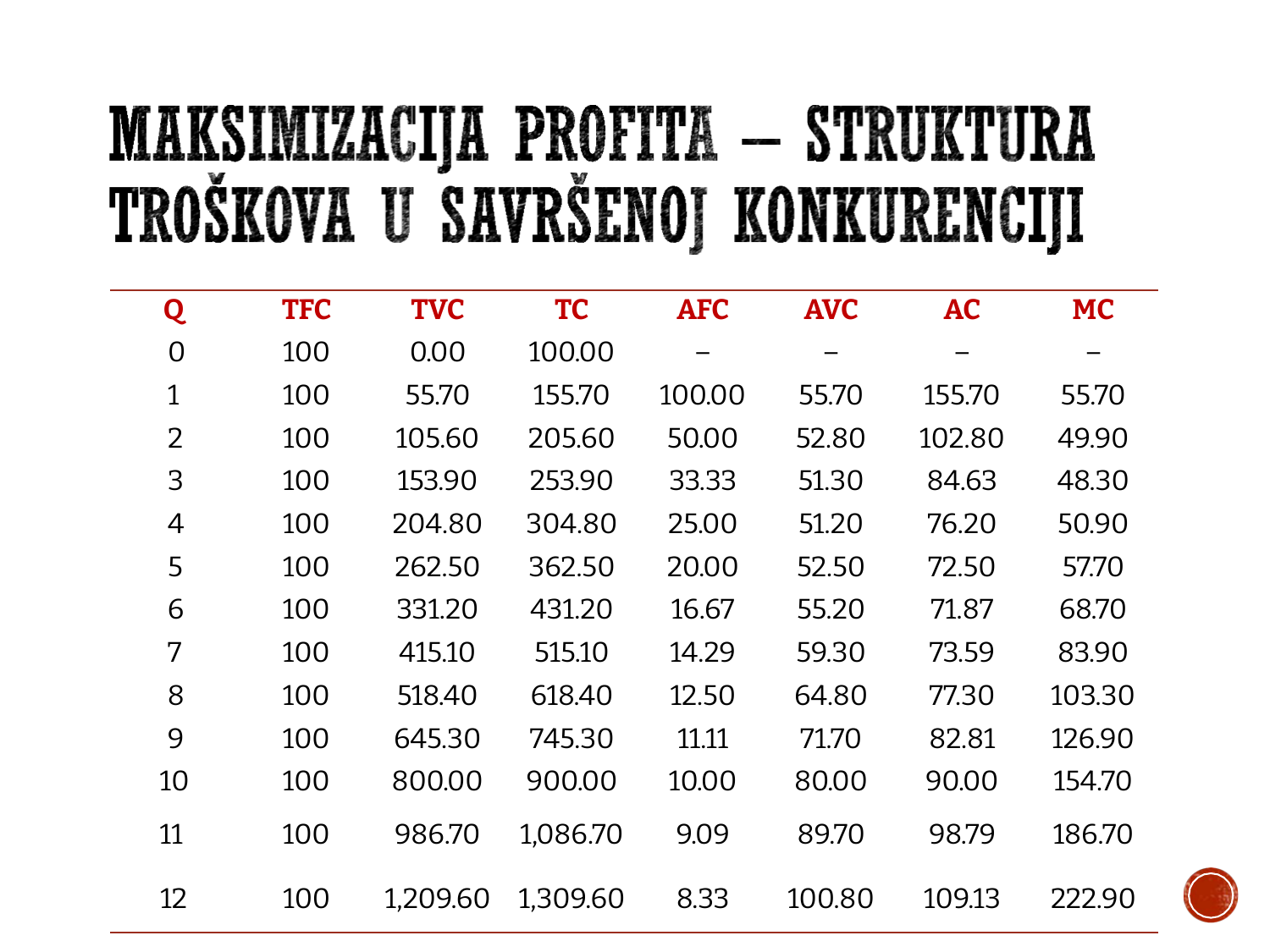

| Q | TFC | TVC | TC | AFC | AVC | AC | MC |
| --- | --- | --- | --- | --- | --- | --- | --- |
| 0 | 100 | 0.00 | 100.00 | – | – | – | – |
| 1 | 100 | 55.70 | 155.70 | 100.00 | 55.70 | 155.70 | 55.70 |
| 2 | 100 | 105.60 | 205.60 | 50.00 | 52.80 | 102.80 | 49.90 |
| 3 | 100 | 153.90 | 253.90 | 33.33 | 51.30 | 84.63 | 48.30 |
| 4 | 100 | 204.80 | 304.80 | 25.00 | 51.20 | 76.20 | 50.90 |
| 5 | 100 | 262.50 | 362.50 | 20.00 | 52.50 | 72.50 | 57.70 |
| 6 | 100 | 331.20 | 431.20 | 16.67 | 55.20 | 71.87 | 68.70 |
| 7 | 100 | 415.10 | 515.10 | 14.29 | 59.30 | 73.59 | 83.90 |
| 8 | 100 | 518.40 | 618.40 | 12.50 | 64.80 | 77.30 | 103.30 |
| 9 | 100 | 645.30 | 745.30 | 11.11 | 71.70 | 82.81 | 126.90 |
| 10 | 100 | 800.00 | 900.00 | 10.00 | 80.00 | 90.00 | 154.70 |
| 11 | 100 | 986.70 | 1,086.70 | 9.09 | 89.70 | 98.79 | 186.70 |
| 12 | 100 | 1,209.60 | 1,309.60 | 8.33 | 100.80 | 109.13 | 222.90 |